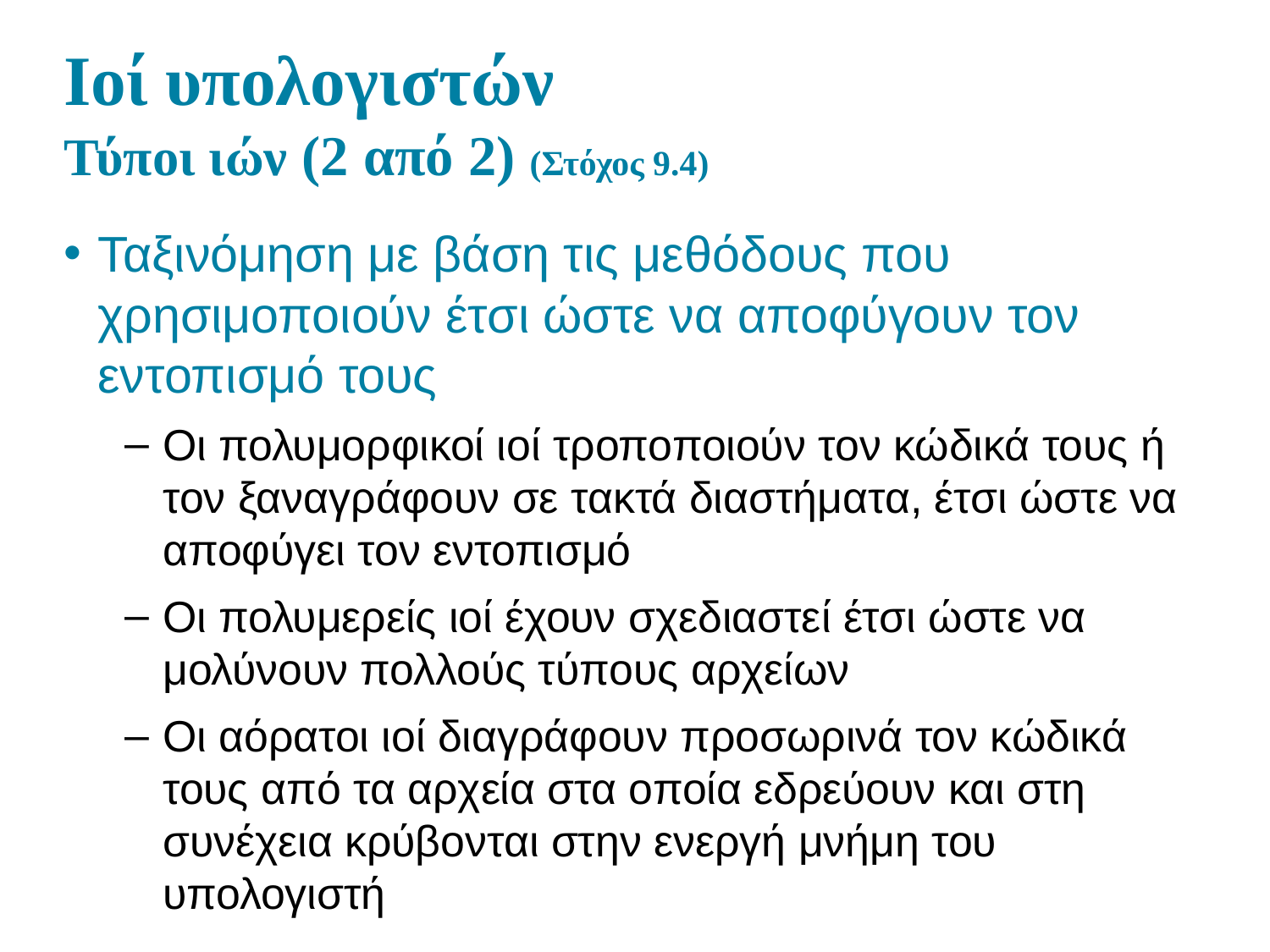

# Ιοί υπολογιστών Τύποι ιών (2 από 2) (Στόχος 9.4)
Ταξινόμηση με βάση τις μεθόδους που χρησιμοποιούν έτσι ώστε να αποφύγουν τον εντοπισμό τους
Οι πολυμορφικοί ιοί τροποποιούν τον κώδικά τους ή τον ξαναγράφουν σε τακτά διαστήματα, έτσι ώστε να αποφύγει τον εντοπισμό
Οι πολυμερείς ιοί έχουν σχεδιαστεί έτσι ώστε να μολύνουν πολλούς τύπους αρχείων
Οι αόρατοι ιοί διαγράφουν προσωρινά τον κώδικά τους από τα αρχεία στα οποία εδρεύουν και στη συνέχεια κρύβονται στην ενεργή μνήμη του υπολογιστή